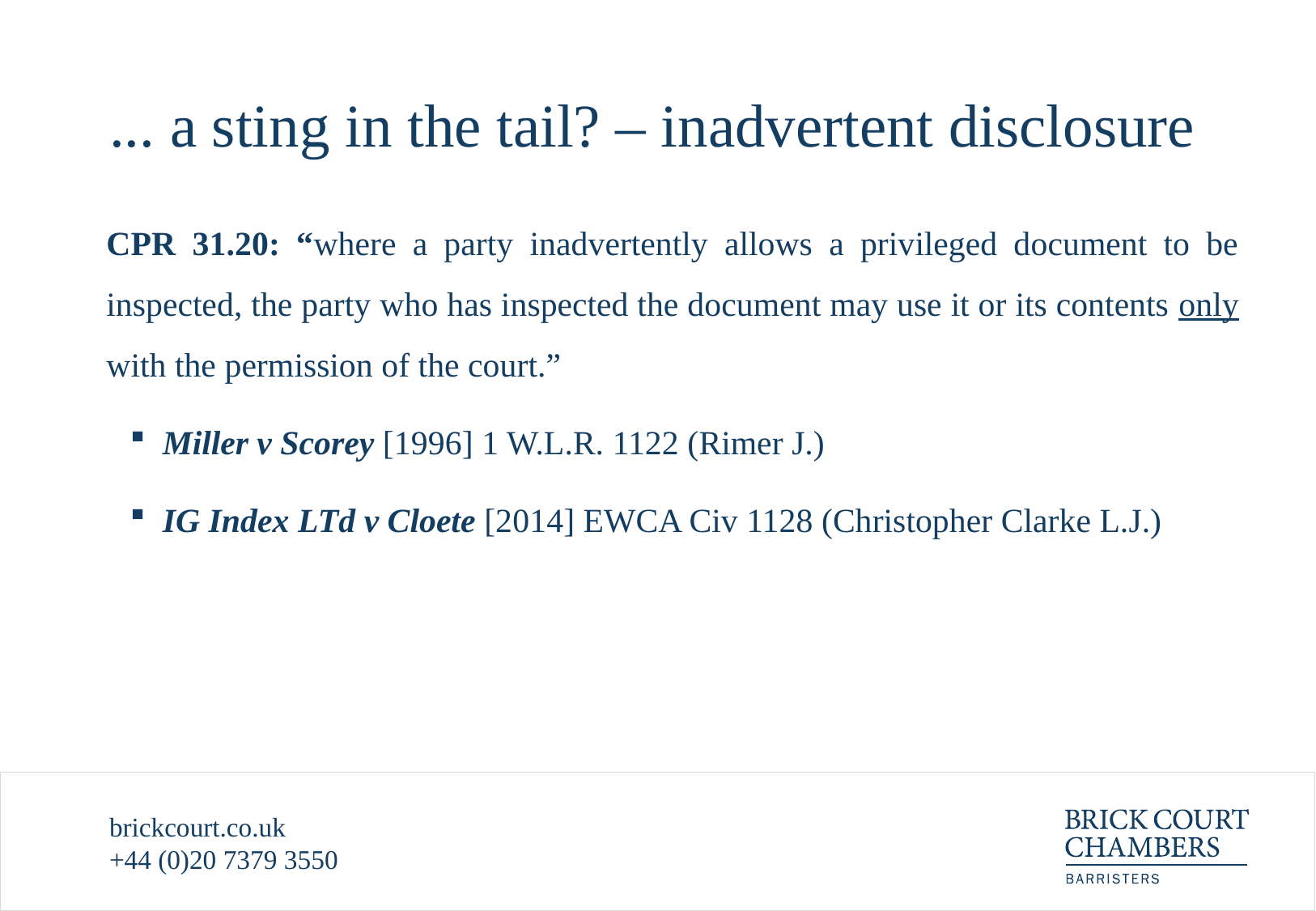

# ... a sting in the tail? – inadvertent disclosure
CPR 31.20: “where a party inadvertently allows a privileged document to be inspected, the party who has inspected the document may use it or its contents only with the permission of the court.”
  Miller v Scorey [1996] 1 W.L.R. 1122 (Rimer J.)
  IG Index LTd v Cloete [2014] EWCA Civ 1128 (Christopher Clarke L.J.)
brickcourt.co.uk
+44 (0)20 7379 3550